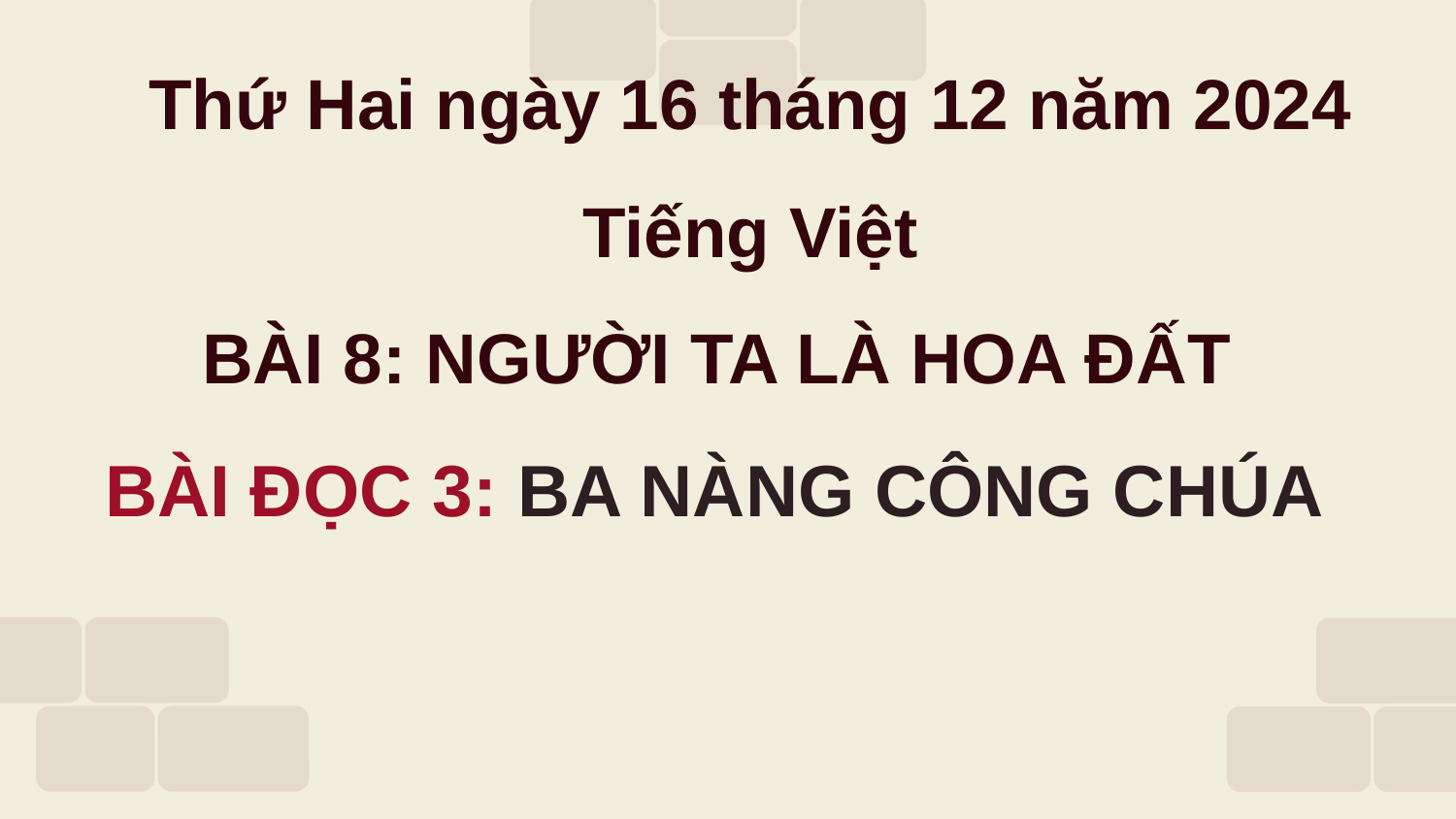

Thứ Hai ngày 16 tháng 12 năm 2024
Tiếng Việt
BÀI 8: NGƯỜI TA LÀ HOA ĐẤT
BÀI ĐỌC 3: BA NÀNG CÔNG CHÚA